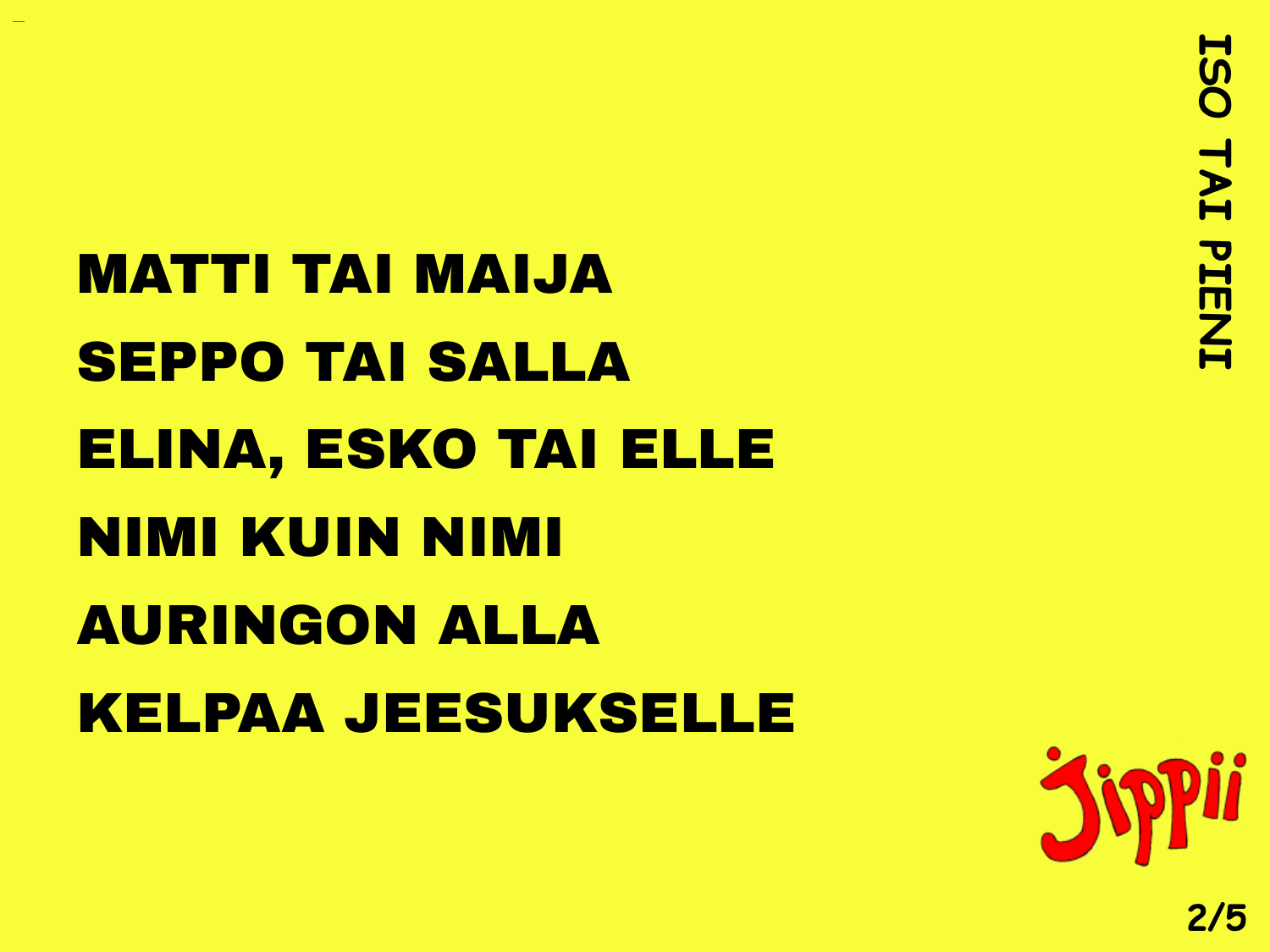

MATTI TAI MAIJA
SEPPO TAI SALLA
ELINA, ESKO TAI ELLE
NIMI KUIN NIMI
AURINGON ALLA
KELPAA JEESUKSELLE
ISO TAI PIENI
2/5